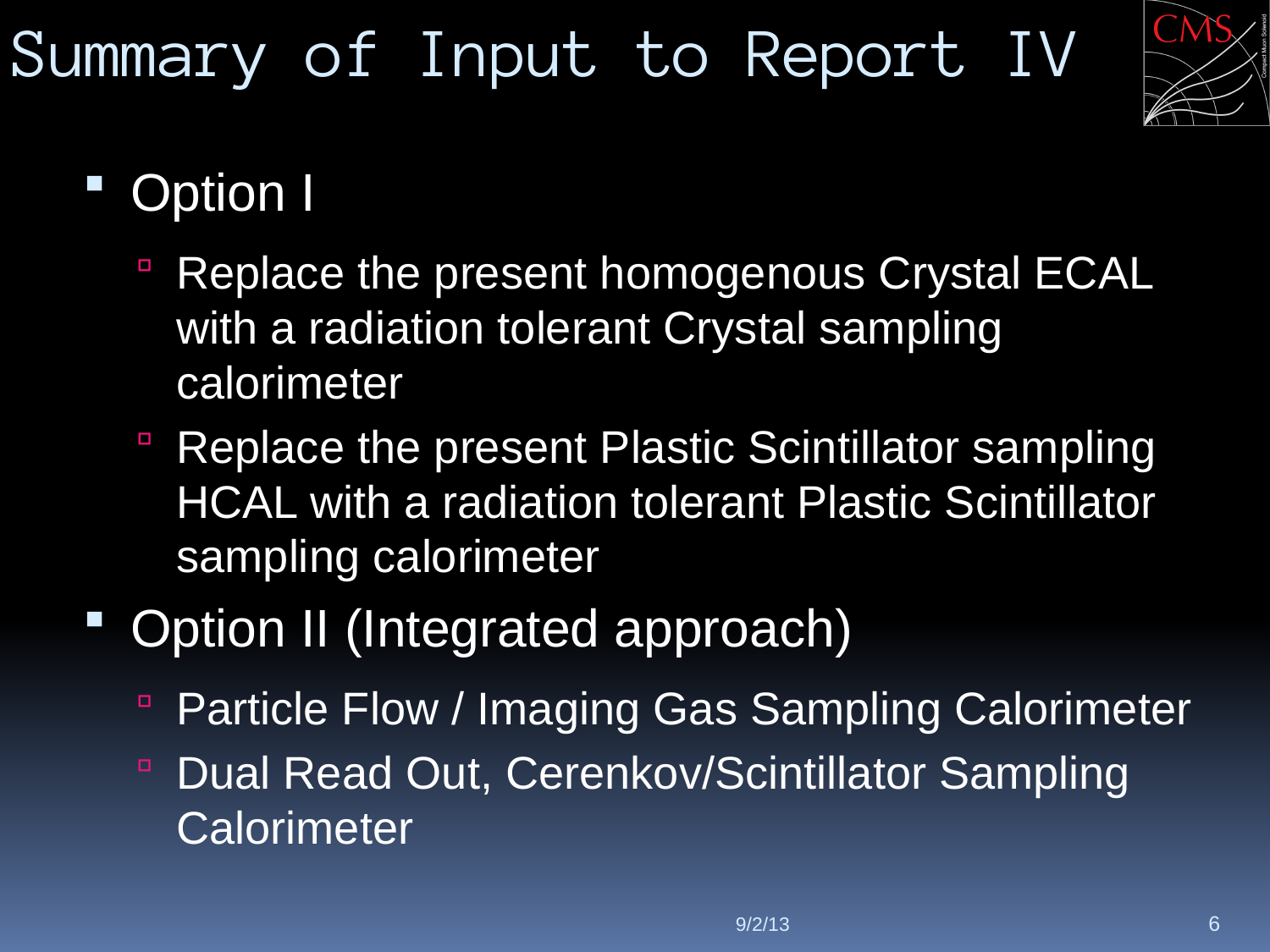

# Summary of Input to Report IV
Option I
Replace the present homogenous Crystal ECAL with a radiation tolerant Crystal sampling calorimeter
Replace the present Plastic Scintillator sampling HCAL with a radiation tolerant Plastic Scintillator sampling calorimeter
Option II (Integrated approach)
Particle Flow / Imaging Gas Sampling Calorimeter
Dual Read Out, Cerenkov/Scintillator Sampling Calorimeter

9/2/13
6